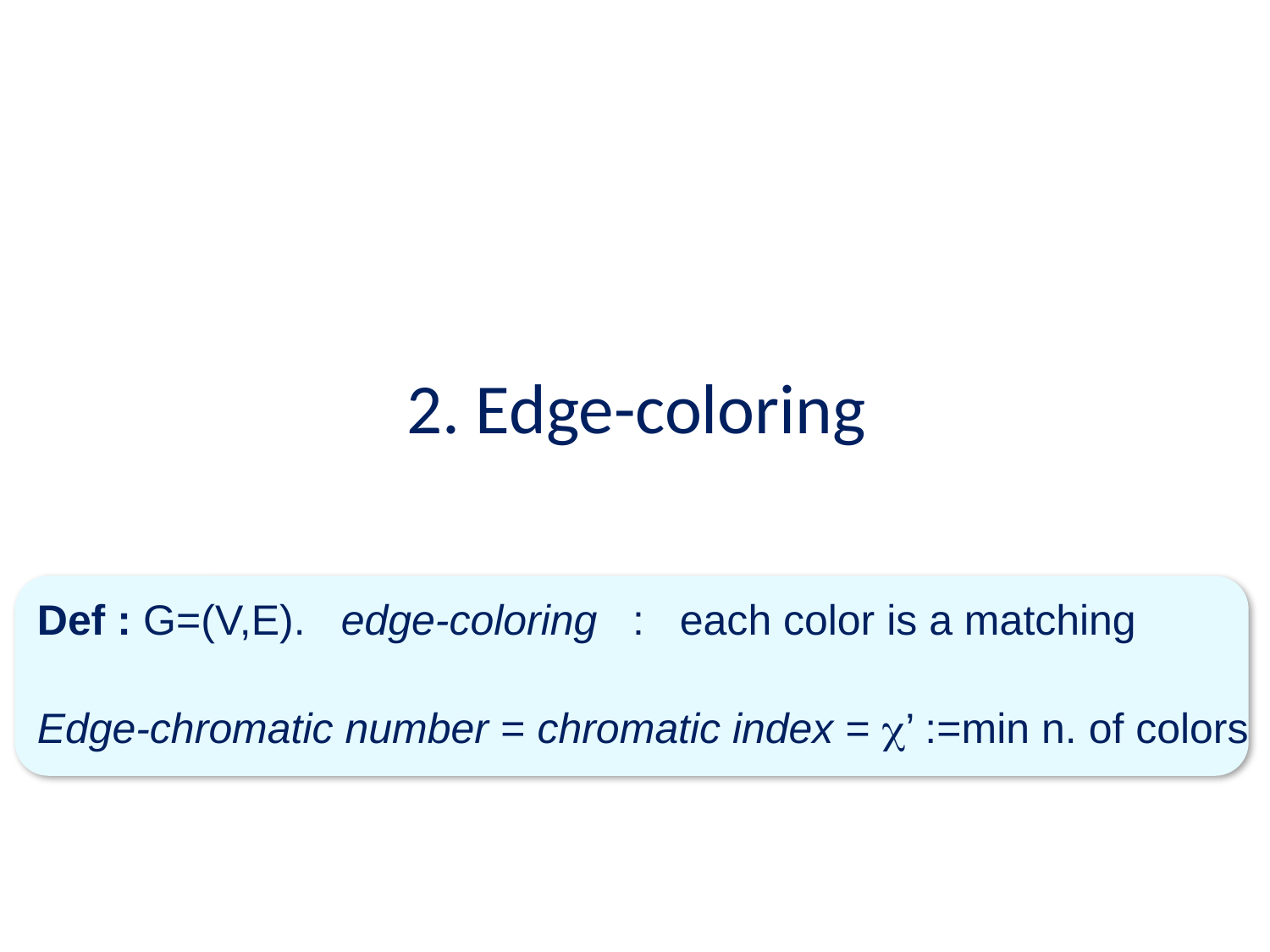

# 2. Edge-coloring
Def : G=(V,E).   edge-coloring   :   each color is a matching

Edge-chromatic number = chromatic index = χ’ :=min n. of colors